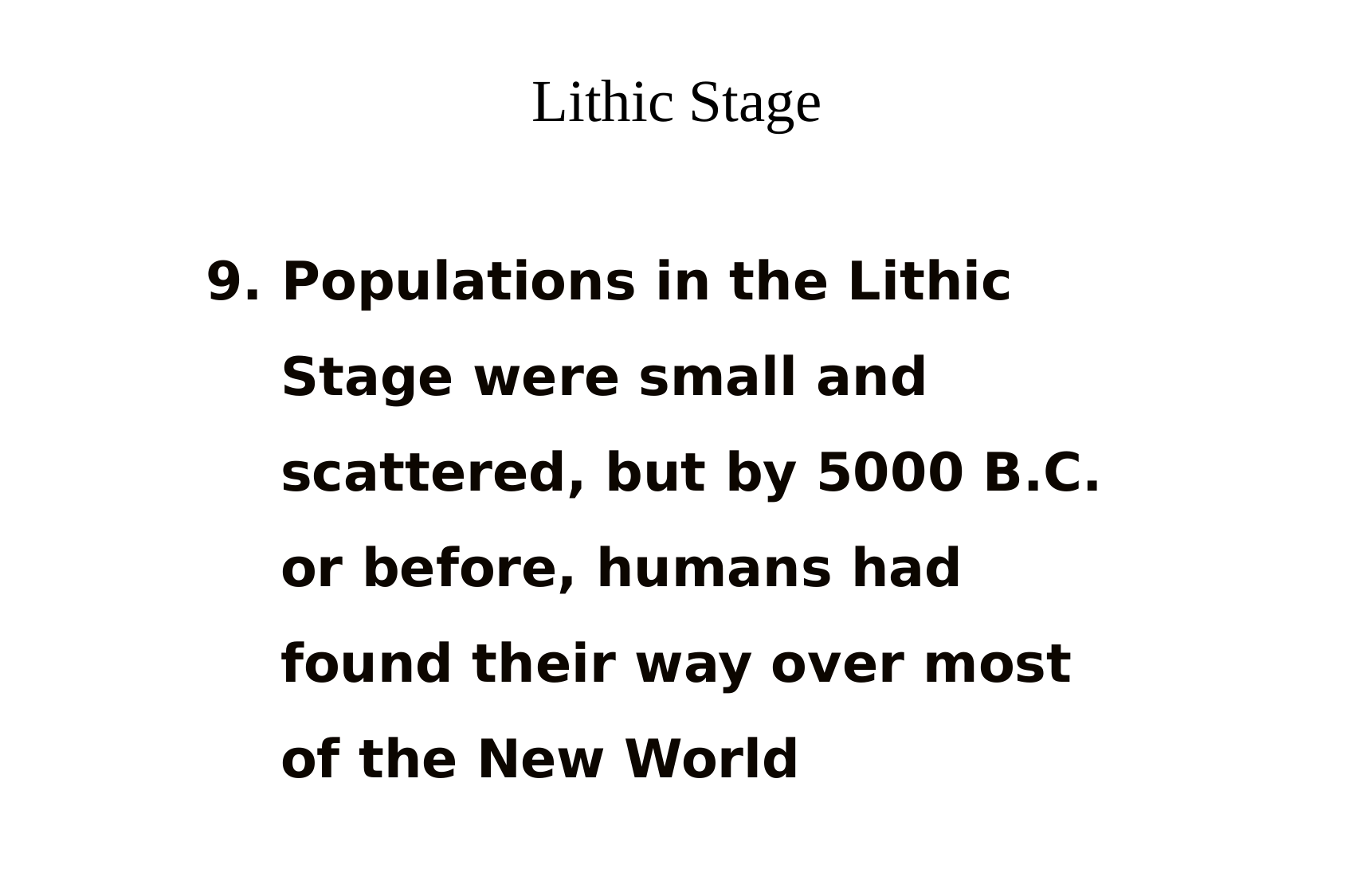

# Lithic Stage
9. Populations in the Lithic Stage were small and scattered, but by 5000 B.C. or before, humans had found their way over most of the New World